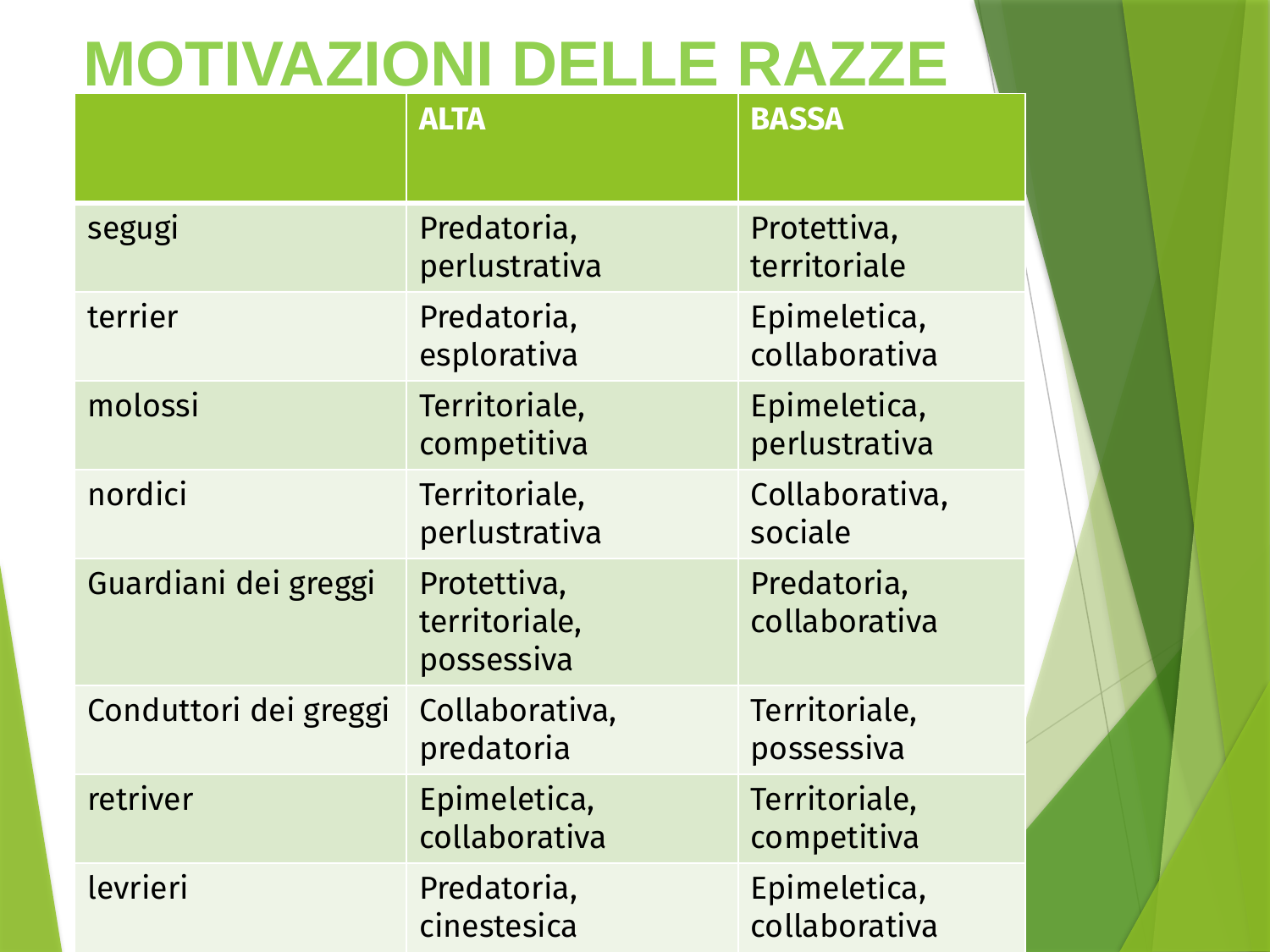

# MOTIVAZIONI DELLE RAZZE
|  | ALTA | BASSA |
| --- | --- | --- |
| segugi | Predatoria, perlustrativa | Protettiva, territoriale |
| terrier | Predatoria, esplorativa | Epimeletica, collaborativa |
| molossi | Territoriale, competitiva | Epimeletica, perlustrativa |
| nordici | Territoriale, perlustrativa | Collaborativa, sociale |
| Guardiani dei greggi | Protettiva, territoriale, possessiva | Predatoria, collaborativa |
| Conduttori dei greggi | Collaborativa, predatoria | Territoriale, possessiva |
| retriver | Epimeletica, collaborativa | Territoriale, competitiva |
| levrieri | Predatoria, cinestesica | Epimeletica, collaborativa |